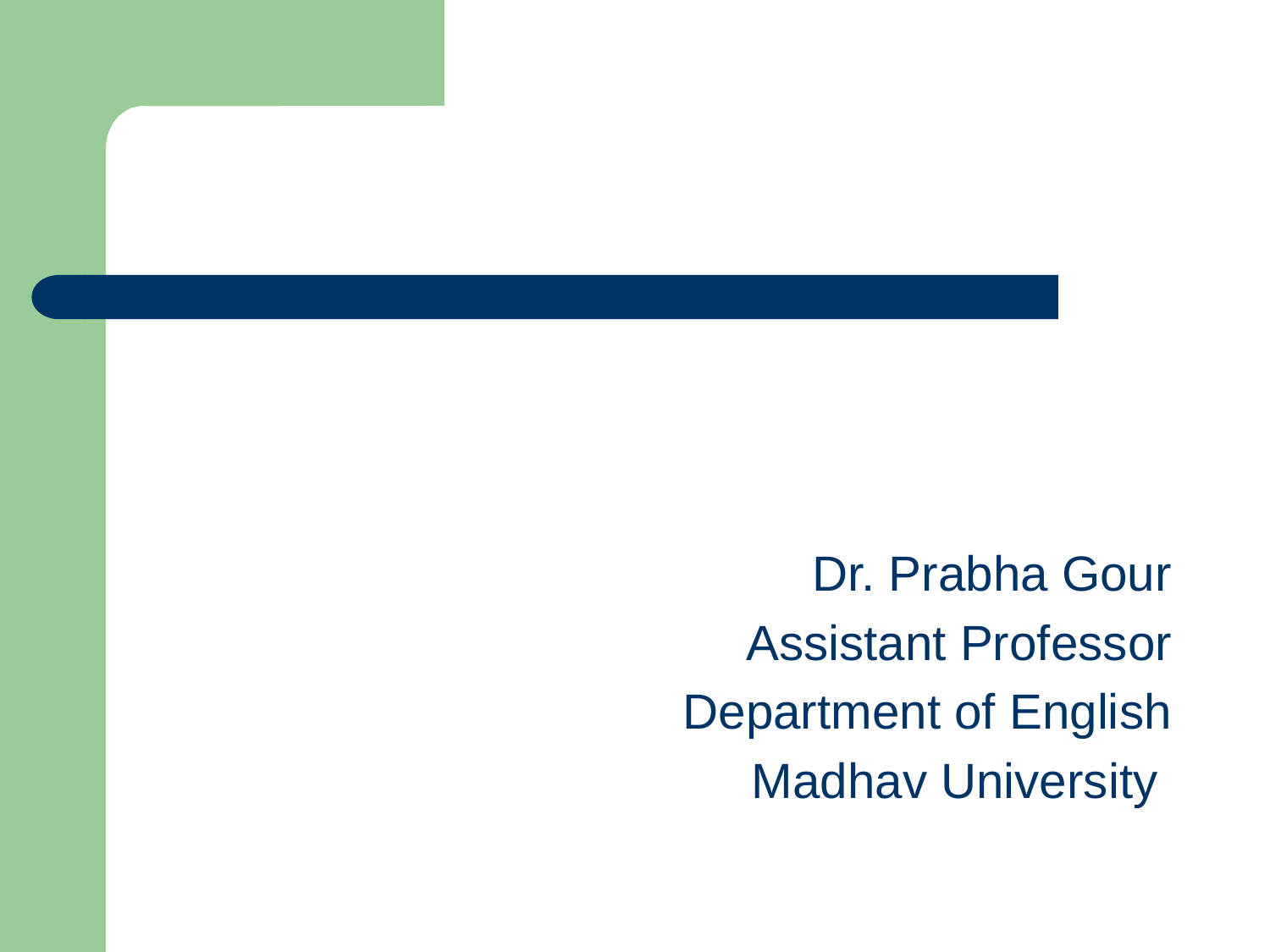

Dr. Prabha Gour
Assistant Professor
Department of English
Madhav University